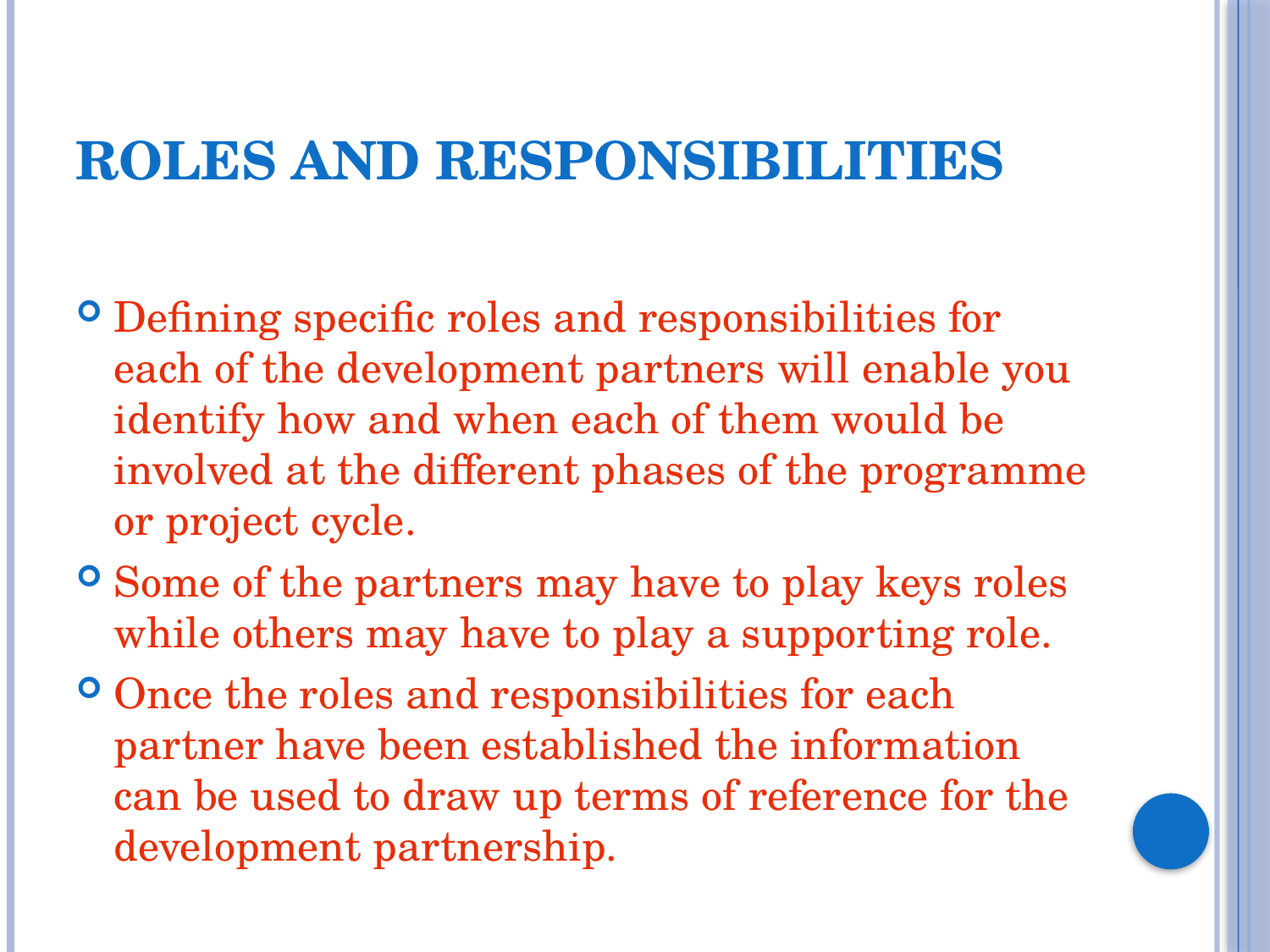

# Roles and Responsibilities

Defining specific roles and responsibilities for each of the development partners will enable you identify how and when each of them would be involved at the different phases of the programme or project cycle.
Some of the partners may have to play keys roles while others may have to play a supporting role.
Once the roles and responsibilities for each partner have been established the information can be used to draw up terms of reference for the development partnership.